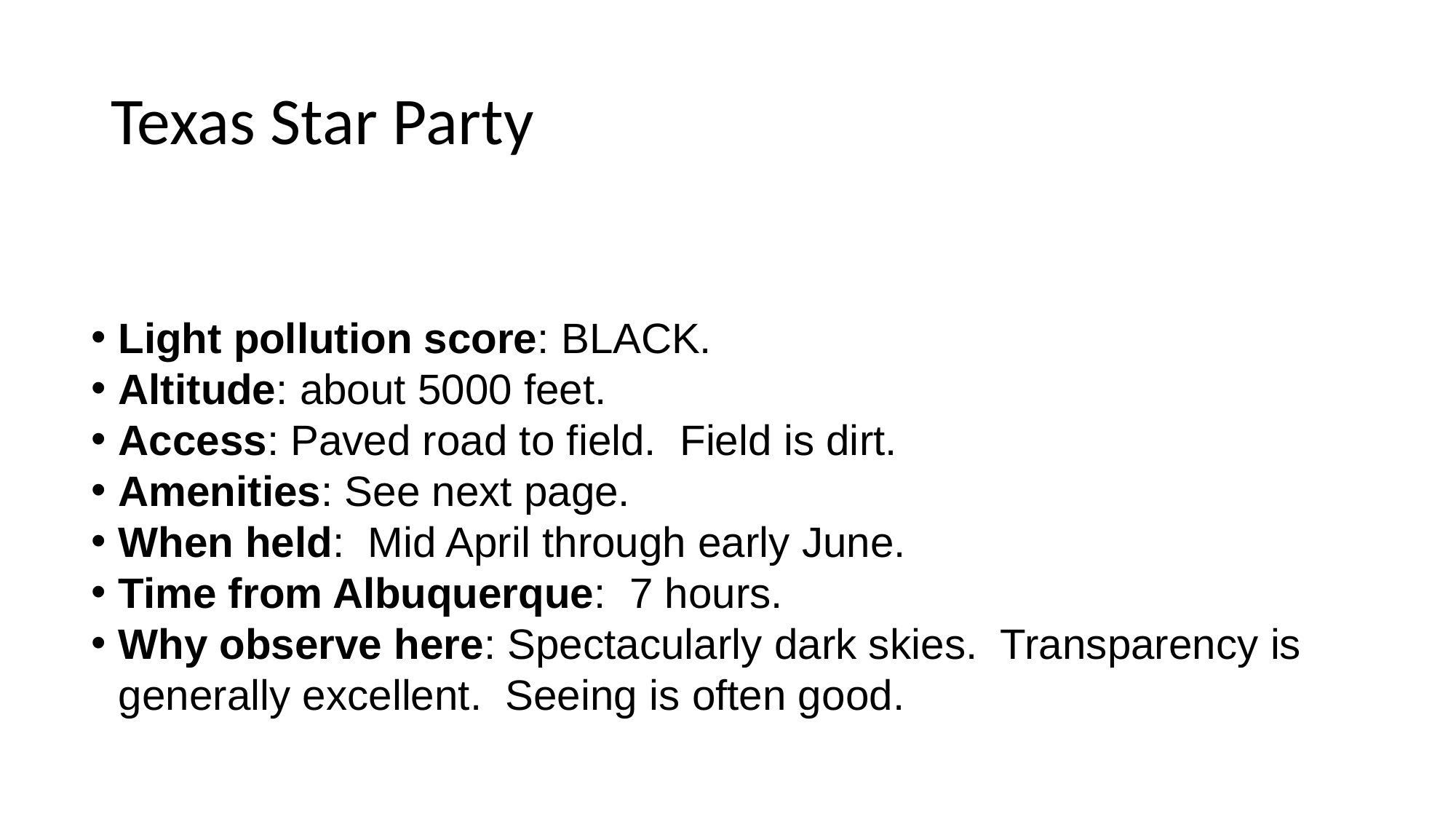

# Texas Star Party
Light pollution score: BLACK.
Altitude: about 5000 feet.
Access: Paved road to field.  Field is dirt.
Amenities: See next page.
When held:  Mid April through early June.
Time from Albuquerque:  7 hours.
Why observe here: Spectacularly dark skies.  Transparency is generally excellent.  Seeing is often good.